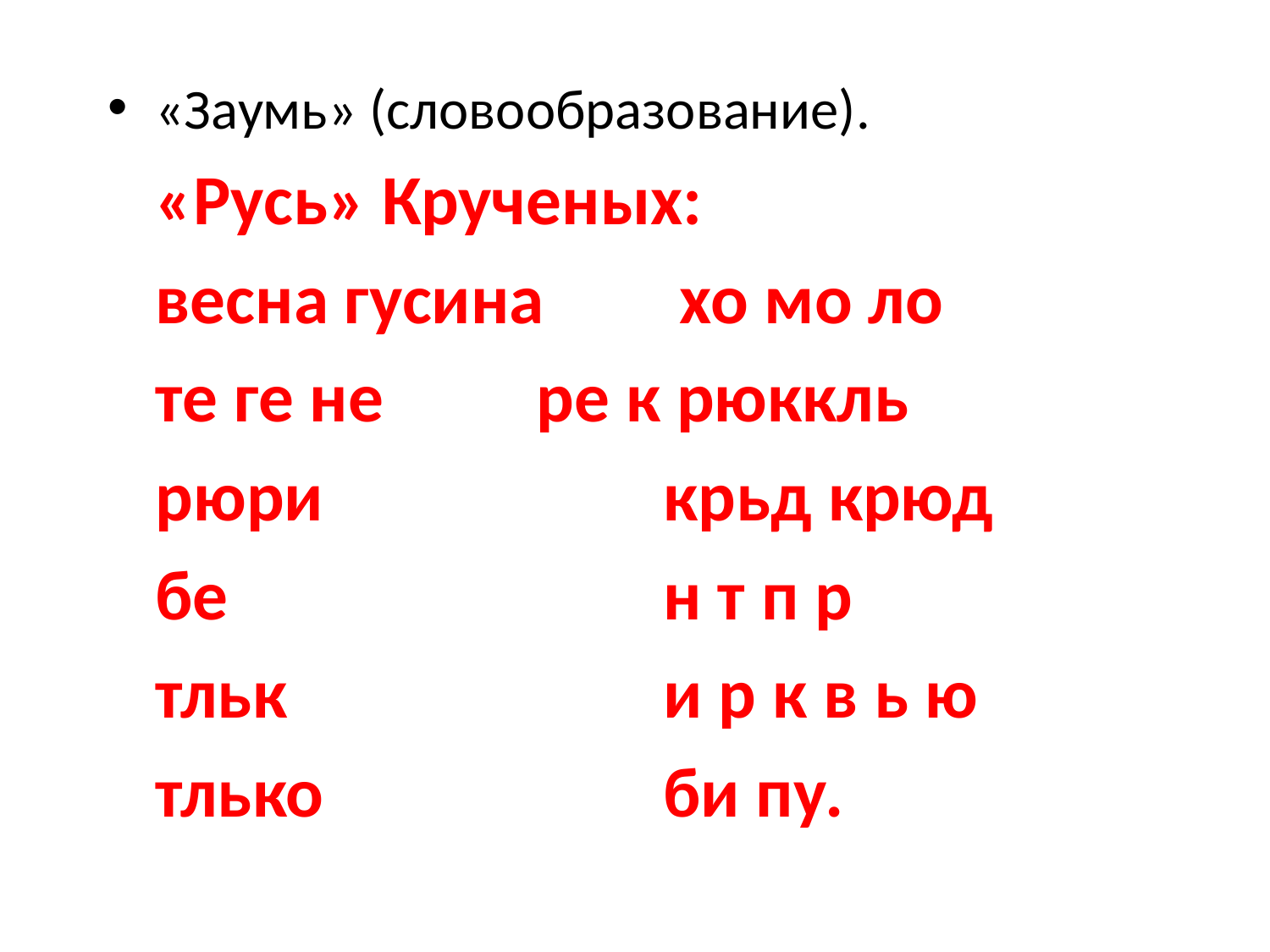

«Заумь» (словообразование).
	«Русь» Крученых:
	весна гусина	 хо мо ло
	те ге не		ре к рюккль
	рюри			крьд крюд
	бе				н т п р
	тльк			и р к в ь ю
	тлько			би пу.